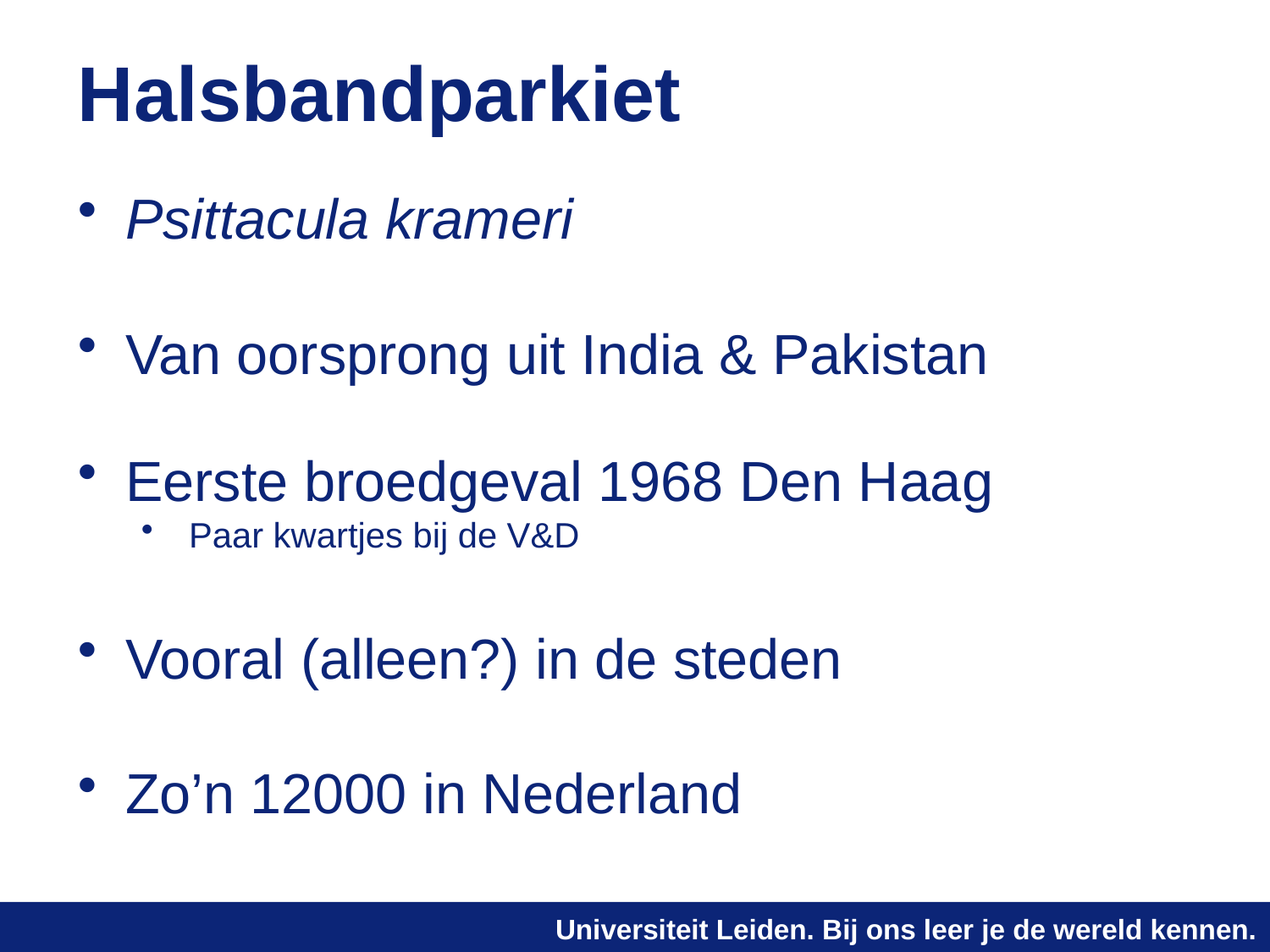

# Halsbandparkiet
Psittacula krameri

Van oorsprong uit India & Pakistan

Eerste broedgeval 1968 Den Haag
Paar kwartjes bij de V&D

Vooral (alleen?) in de steden

Zo’n 12000 in Nederland